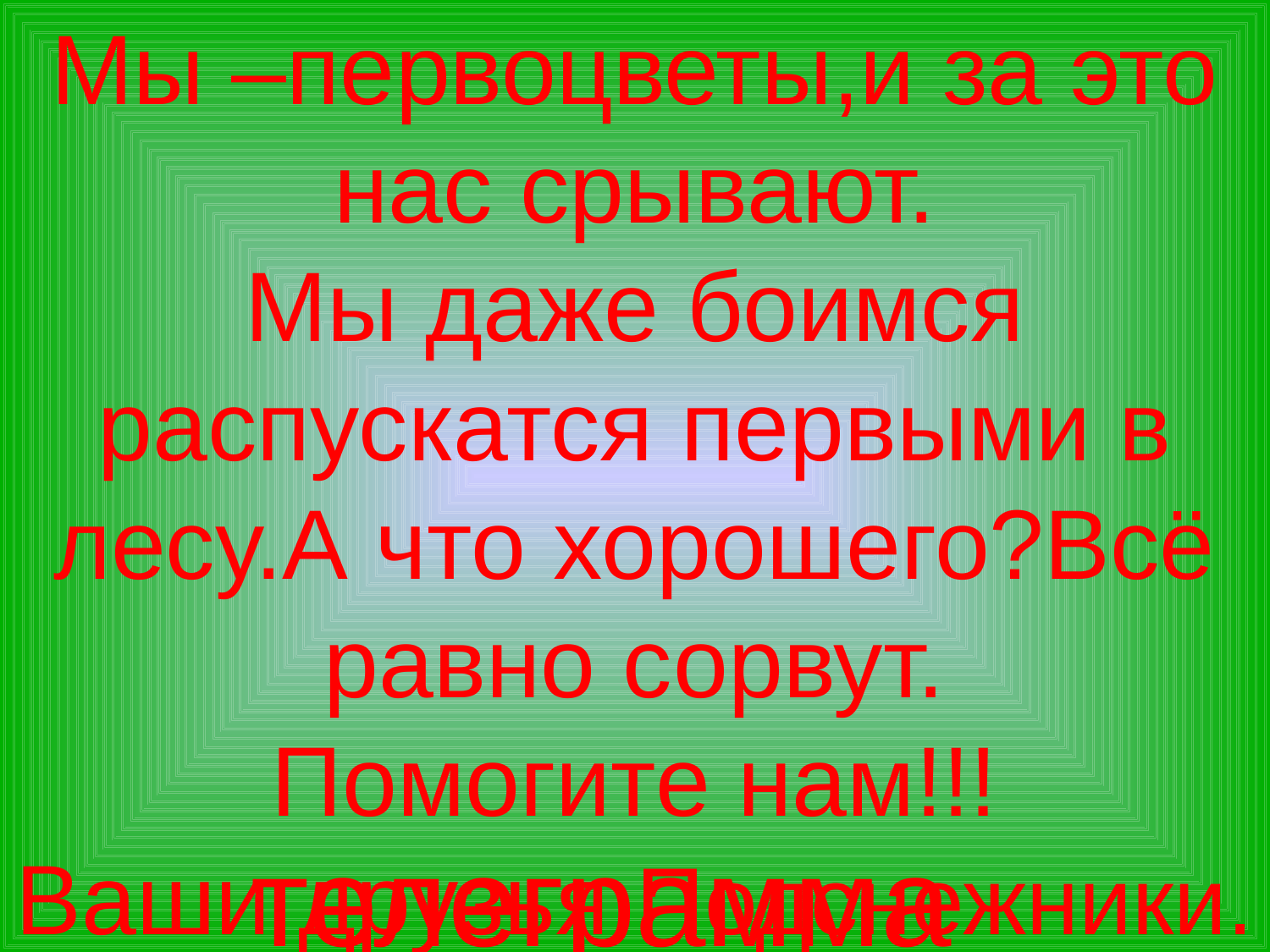

Мы –первоцветы,и за это нас срывают.
Мы даже боимся распускатся первыми в лесу.А что хорошего?Всё равно сорвут.
Помогите нам!!!
Ваши друзья Подснежники.
#
телеграмма